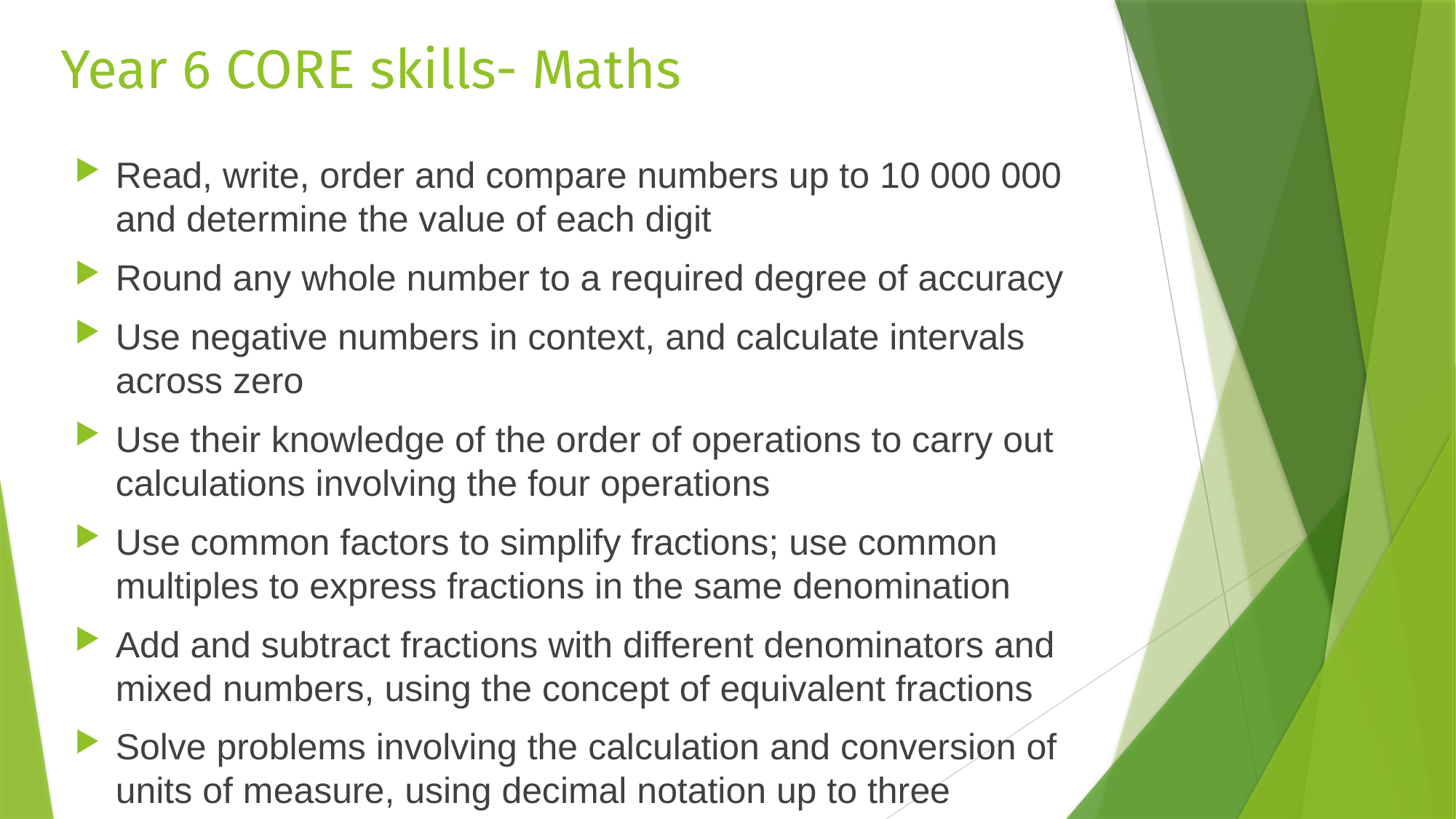

# Year 6 CORE skills- Maths
Read, write, order and compare numbers up to 10 000 000 and determine the value of each digit
Round any whole number to a required degree of accuracy
Use negative numbers in context, and calculate intervals across zero
Use their knowledge of the order of operations to carry out calculations involving the four operations
Use common factors to simplify fractions; use common multiples to express fractions in the same denomination
Add and subtract fractions with different denominators and mixed numbers, using the concept of equivalent fractions
Solve problems involving the calculation and conversion of units of measure, using decimal notation up to three decimal places where appropriate